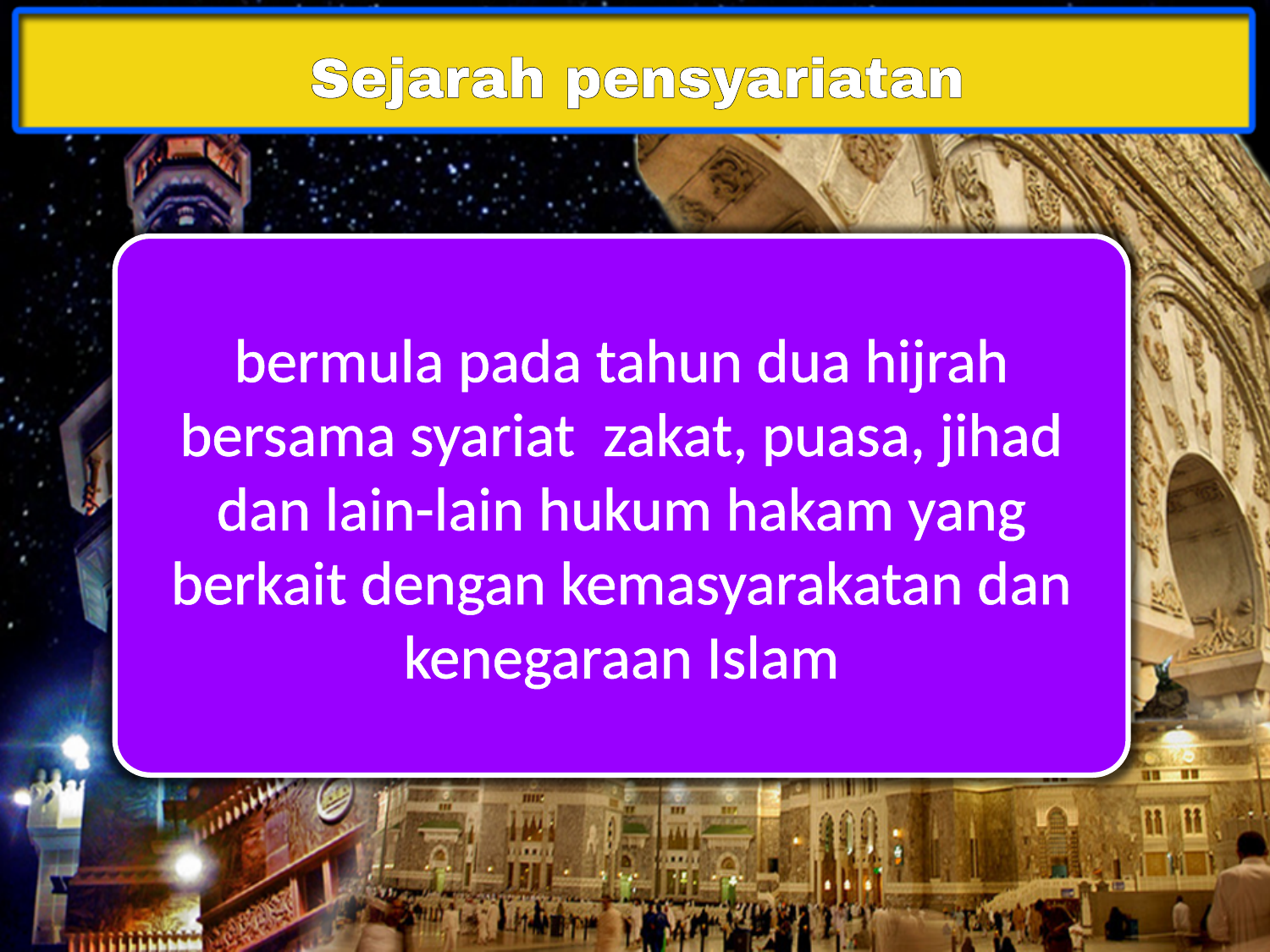

Sejarah pensyariatan
bermula pada tahun dua hijrah bersama syariat  zakat, puasa, jihad dan lain-lain hukum hakam yang berkait dengan kemasyarakatan dan kenegaraan Islam